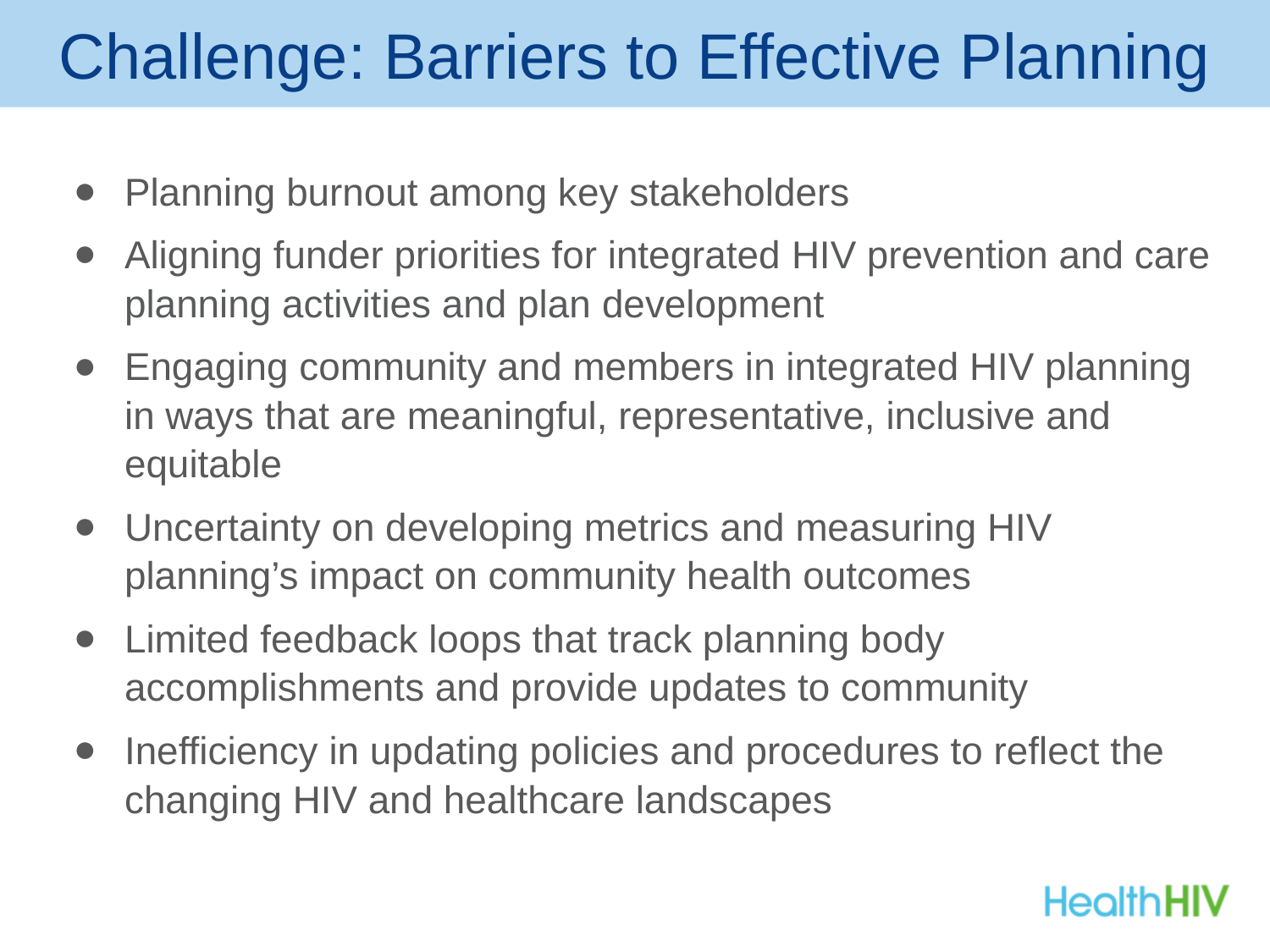

# Challenge: Barriers to Effective Planning
Planning burnout among key stakeholders
Aligning funder priorities for integrated HIV prevention and care planning activities and plan development
Engaging community and members in integrated HIV planning in ways that are meaningful, representative, inclusive and equitable
Uncertainty on developing metrics and measuring HIV planning’s impact on community health outcomes
Limited feedback loops that track planning body accomplishments and provide updates to community
Inefficiency in updating policies and procedures to reflect the changing HIV and healthcare landscapes